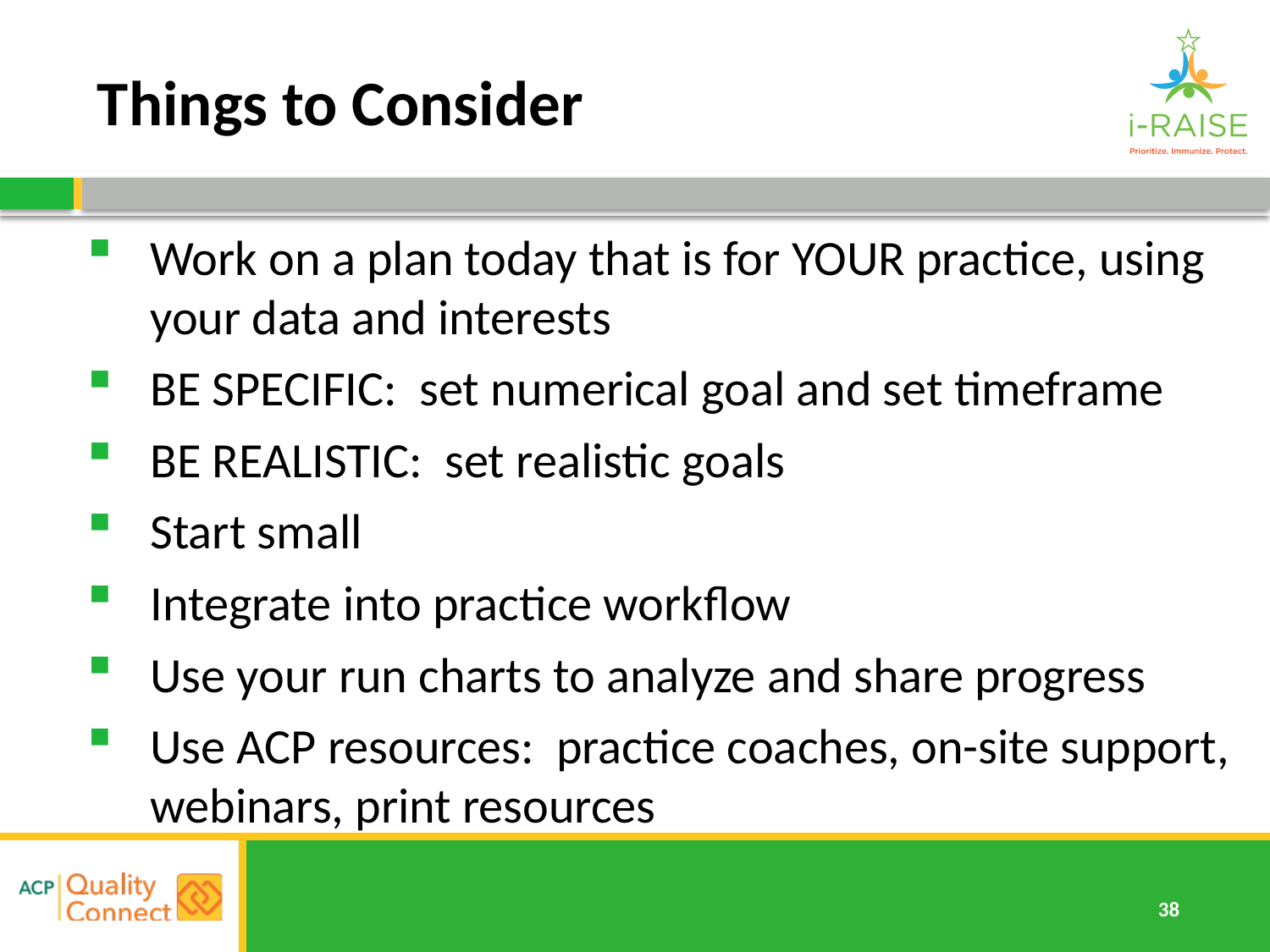

# Things to Consider
Work on a plan today that is for YOUR practice, using your data and interests
BE SPECIFIC:  set numerical goal and set timeframe
BE REALISTIC:  set realistic goals
Start small
Integrate into practice workflow
Use your run charts to analyze and share progress
Use ACP resources:  practice coaches, on-site support, webinars, print resources